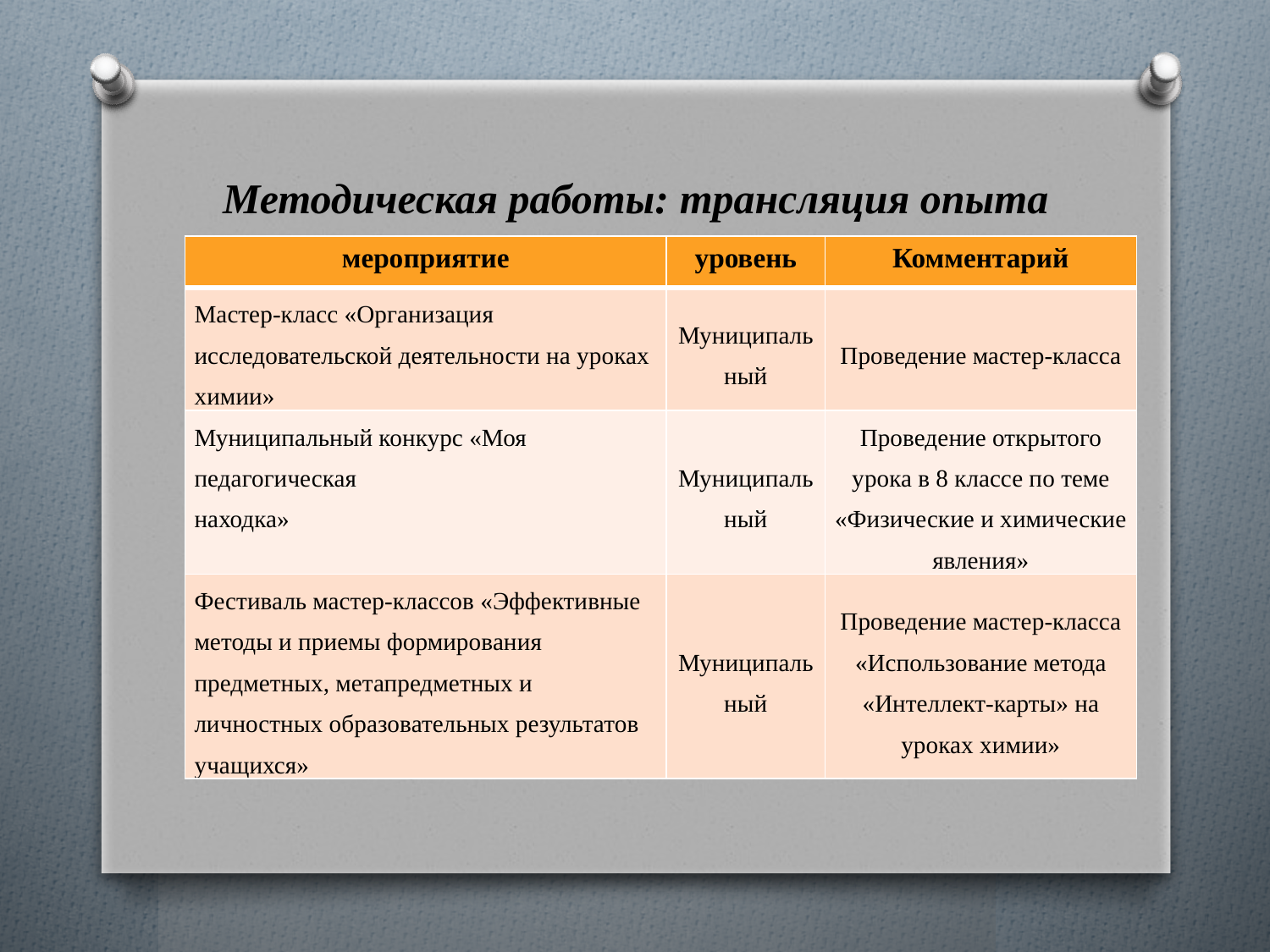

# Методическая работы: трансляция опыта
| мероприятие | уровень | Комментарий |
| --- | --- | --- |
| Мастер-класс «Организация исследовательской деятельности на уроках химии» | Муниципальный | Проведение мастер-класса |
| Муниципальный конкурс «Моя педагогическая находка» | Муниципальный | Проведение открытого урока в 8 классе по теме «Физические и химические явления» |
| Фестиваль мастер-классов «Эффективные методы и приемы формирования предметных, метапредметных и личностных образовательных результатов учащихся» | Муниципальный | Проведение мастер-класса «Использование метода «Интеллект-карты» на уроках химии» |